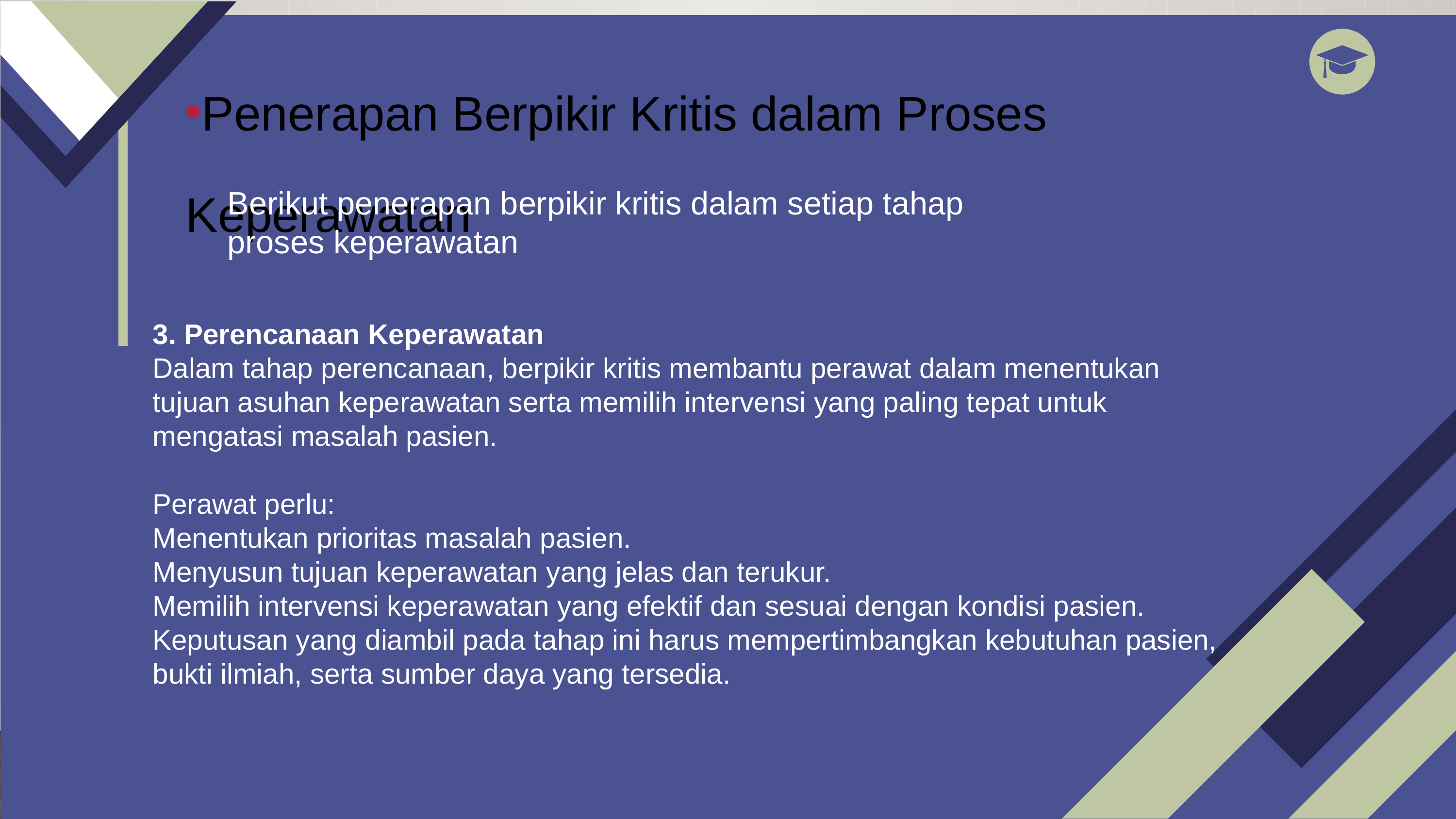

Penerapan Berpikir Kritis dalam Proses Keperawatan

Berikut penerapan berpikir kritis dalam setiap tahap proses keperawatan
3. Perencanaan Keperawatan
Dalam tahap perencanaan, berpikir kritis membantu perawat dalam menentukan tujuan asuhan keperawatan serta memilih intervensi yang paling tepat untuk mengatasi masalah pasien.

Perawat perlu:
Menentukan prioritas masalah pasien.
Menyusun tujuan keperawatan yang jelas dan terukur.
Memilih intervensi keperawatan yang efektif dan sesuai dengan kondisi pasien.
Keputusan yang diambil pada tahap ini harus mempertimbangkan kebutuhan pasien, bukti ilmiah, serta sumber daya yang tersedia.